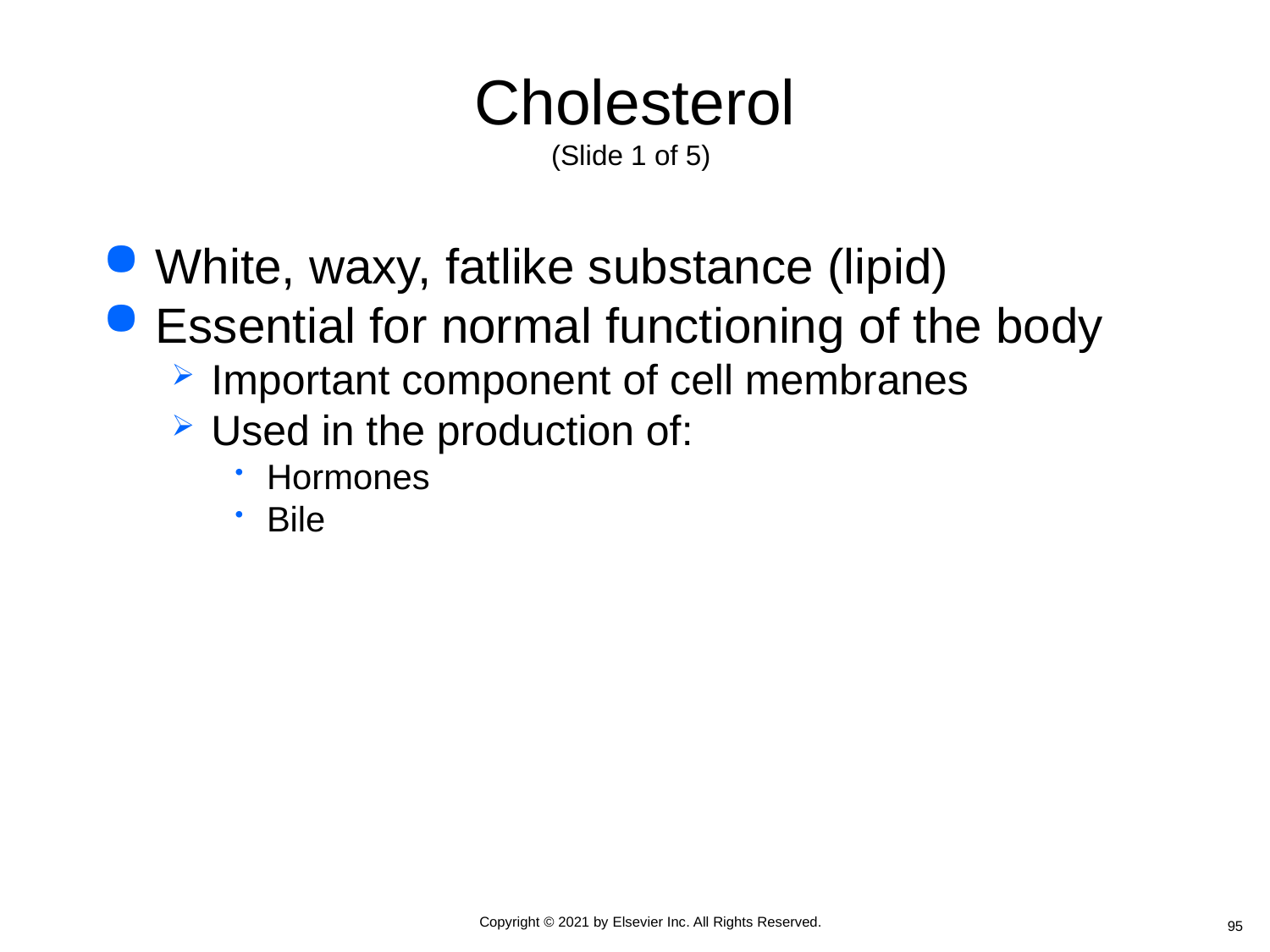

# Cholesterol (Slide 1 of 5)
White, waxy, fatlike substance (lipid)
Essential for normal functioning of the body
Important component of cell membranes
Used in the production of:
Hormones
Bile

95